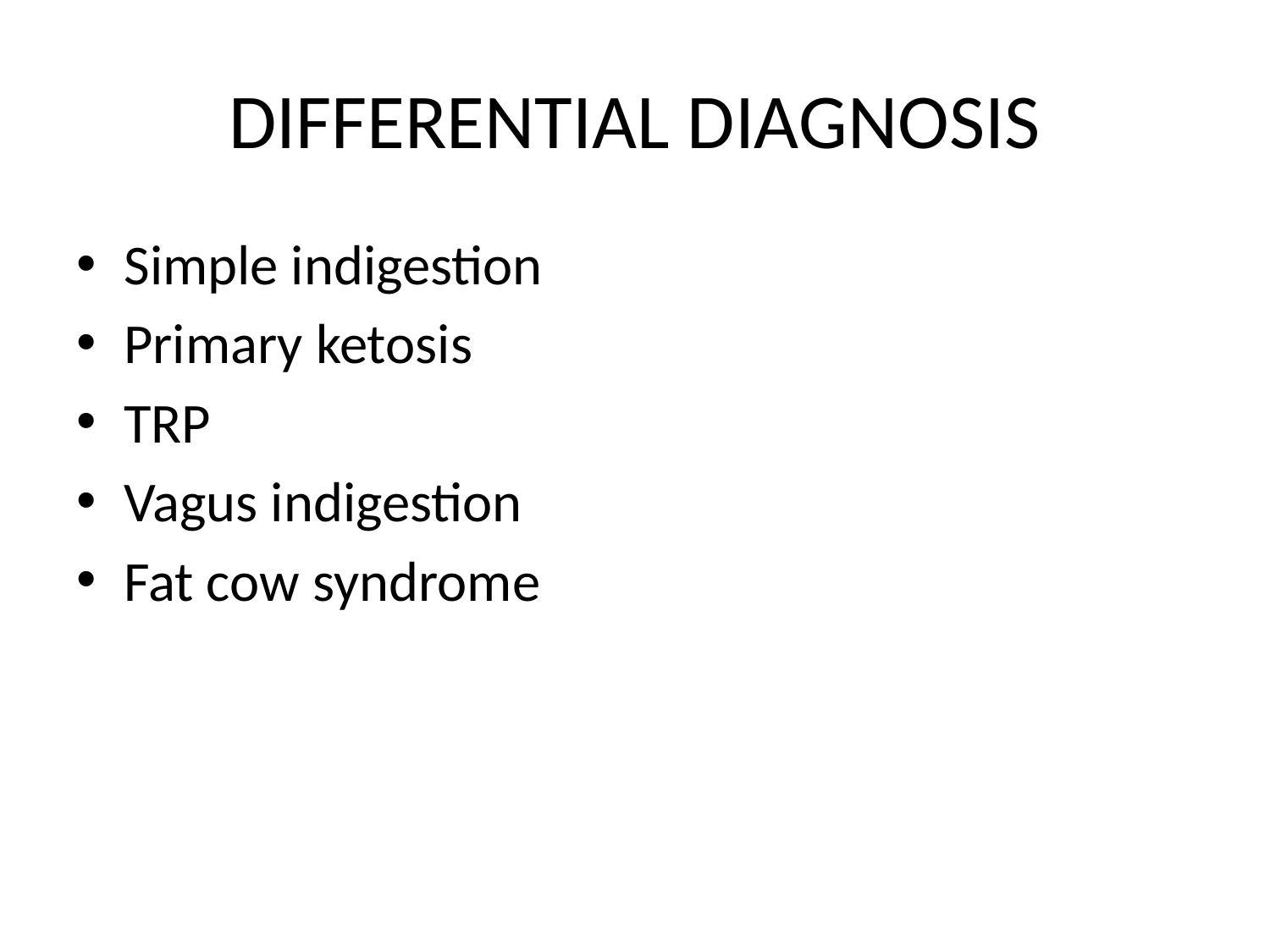

# DIFFERENTIAL DIAGNOSIS
Simple indigestion
Primary ketosis
TRP
Vagus indigestion
Fat cow syndrome